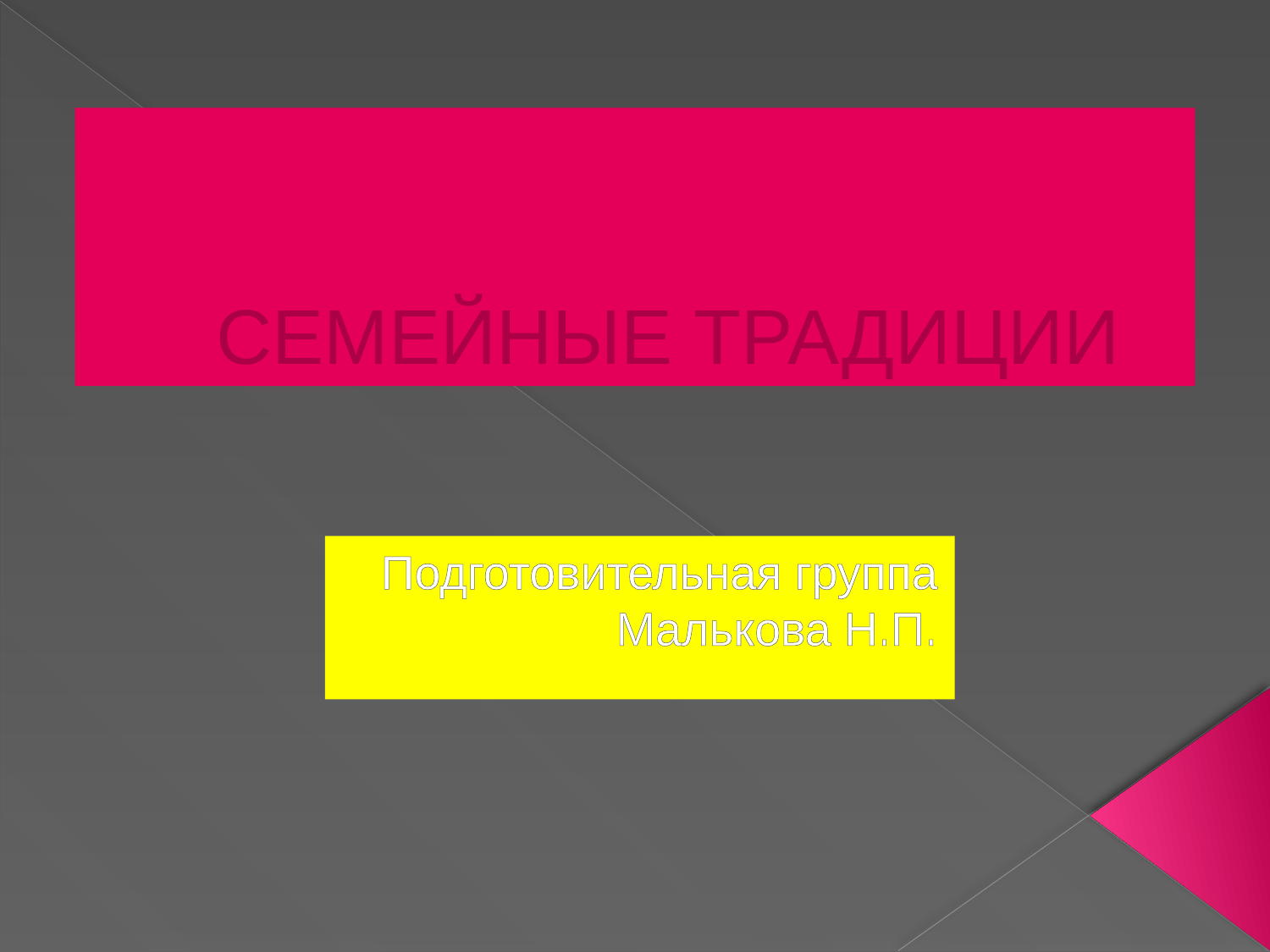

# СЕМЕЙНЫЕ ТРАДИЦИИ
Подготовительная группа
Малькова Н.П.